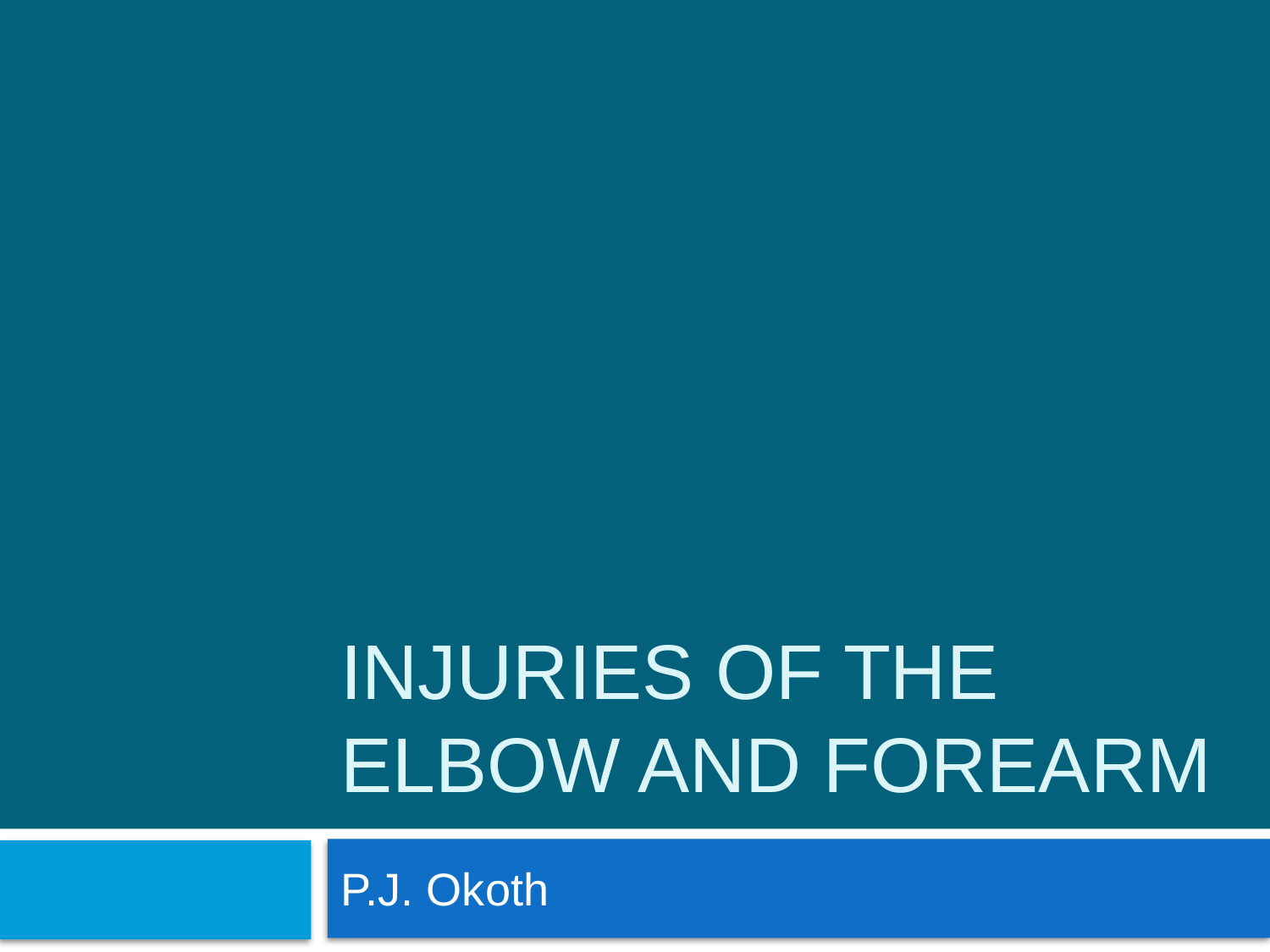

# Injuries of the elbow and forearm
P.J. Okoth